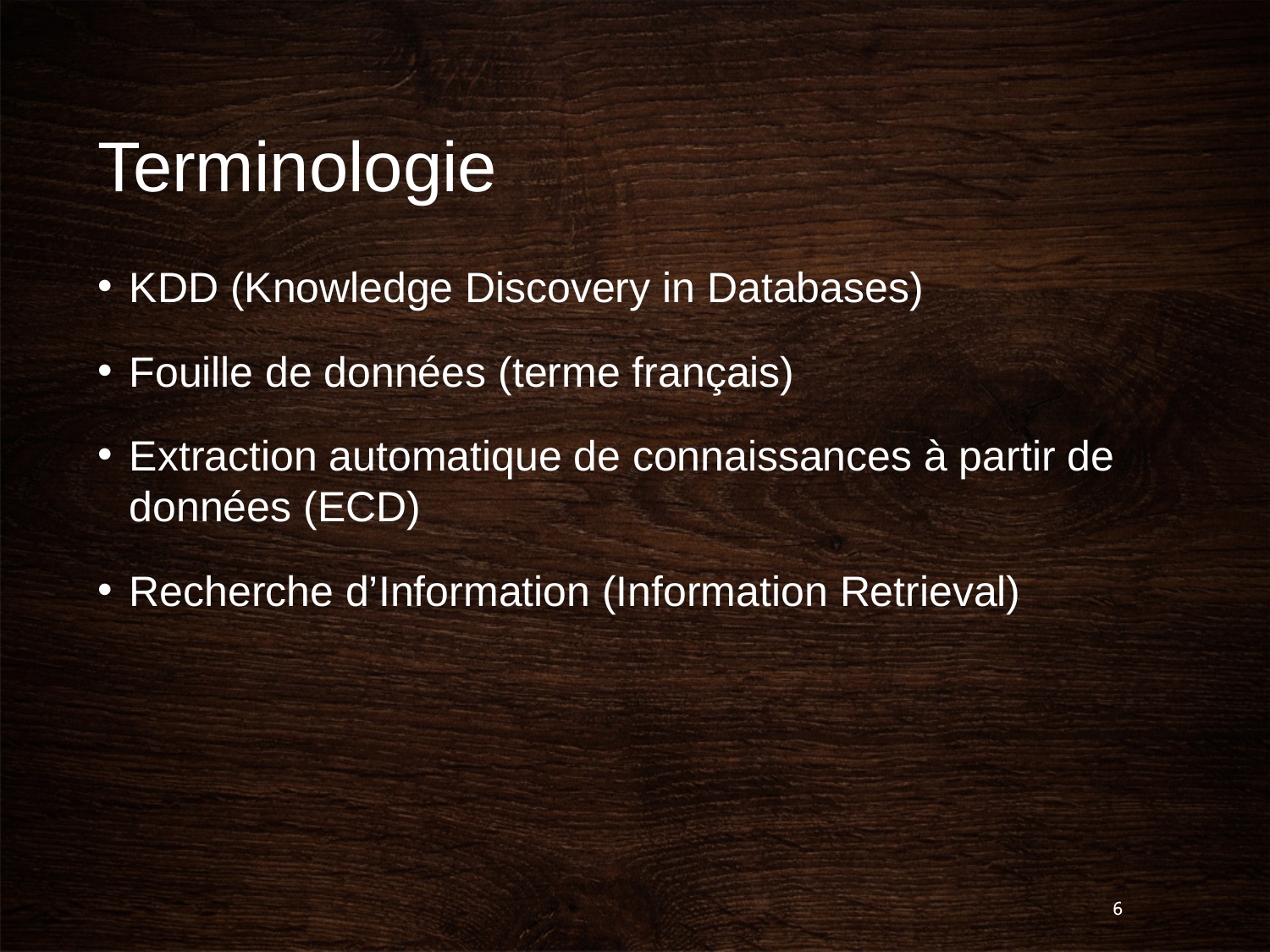

# Terminologie
KDD (Knowledge Discovery in Databases)
Fouille de données (terme français)
Extraction automatique de connaissances à partir de données (ECD)
Recherche d’Information (Information Retrieval)

6